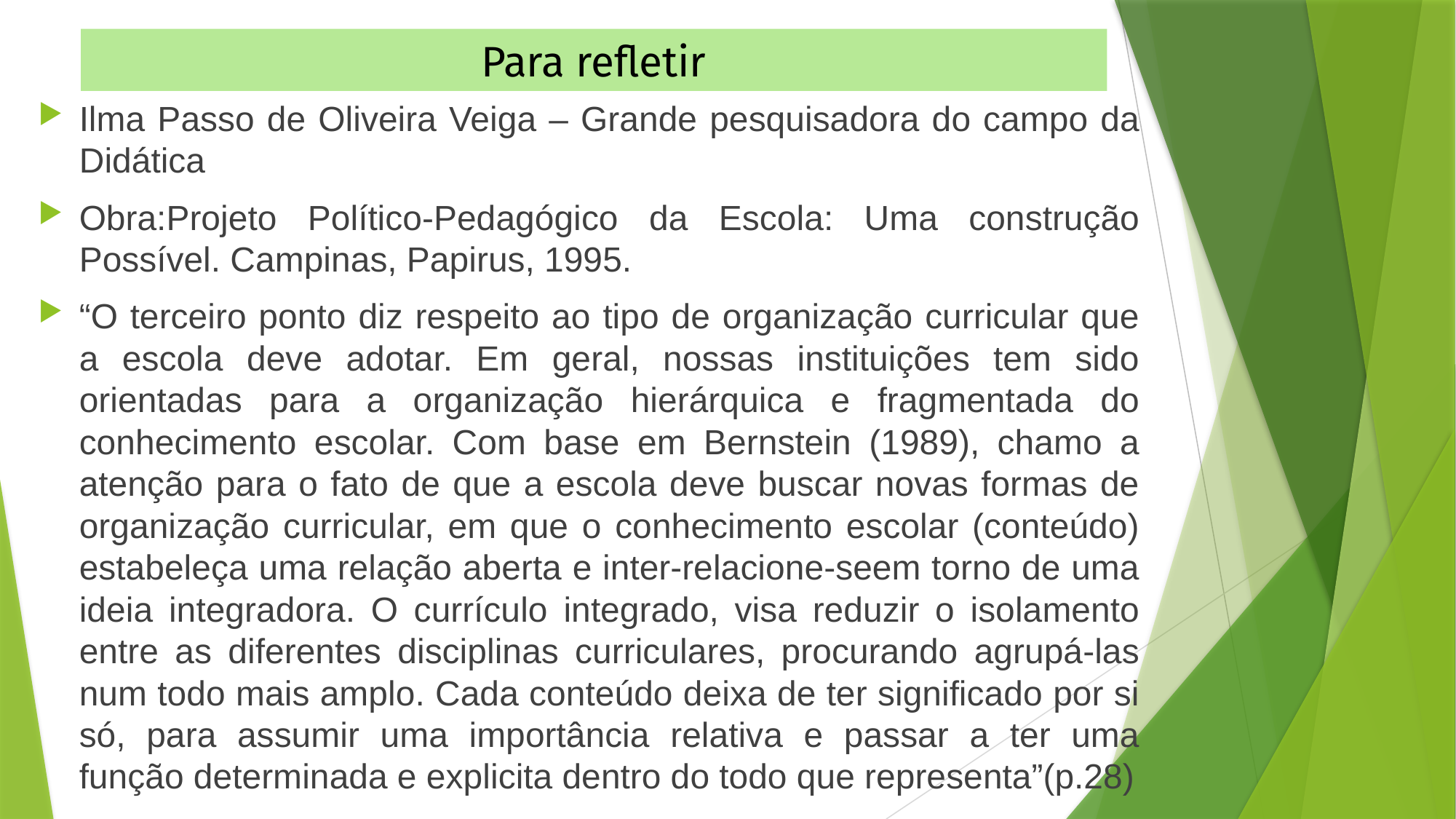

# Para refletir
Ilma Passo de Oliveira Veiga – Grande pesquisadora do campo da Didática
Obra:Projeto Político-Pedagógico da Escola: Uma construção Possível. Campinas, Papirus, 1995.
“O terceiro ponto diz respeito ao tipo de organização curricular que a escola deve adotar. Em geral, nossas instituições tem sido orientadas para a organização hierárquica e fragmentada do conhecimento escolar. Com base em Bernstein (1989), chamo a atenção para o fato de que a escola deve buscar novas formas de organização curricular, em que o conhecimento escolar (conteúdo) estabeleça uma relação aberta e inter-relacione-seem torno de uma ideia integradora. O currículo integrado, visa reduzir o isolamento entre as diferentes disciplinas curriculares, procurando agrupá-las num todo mais amplo. Cada conteúdo deixa de ter significado por si só, para assumir uma importância relativa e passar a ter uma função determinada e explicita dentro do todo que representa”(p.28)